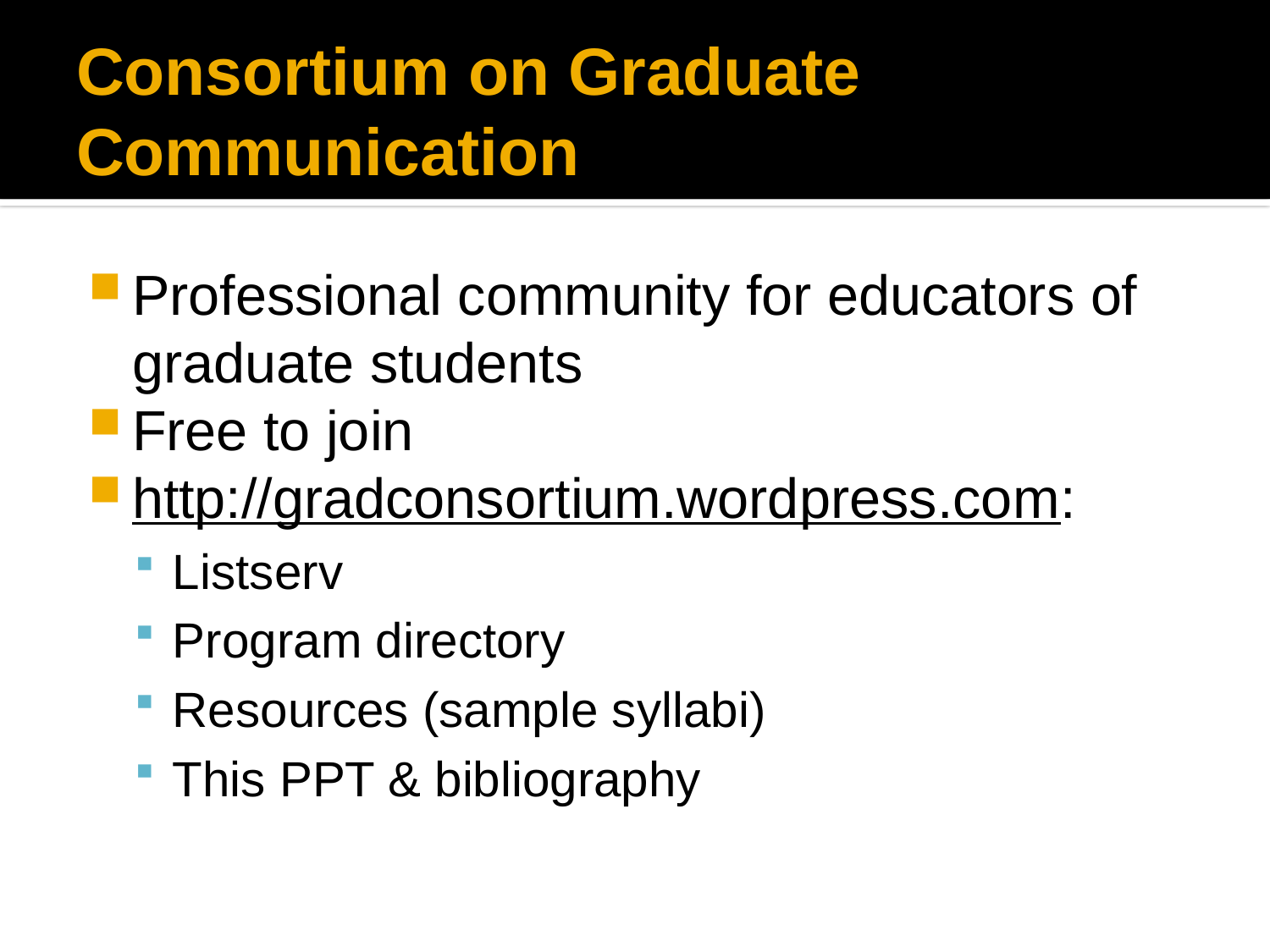

# Consortium on Graduate Communication
Professional community for educators of graduate students
Free to join
http://gradconsortium.wordpress.com:
Listserv
Program directory
Resources (sample syllabi)
This PPT & bibliography